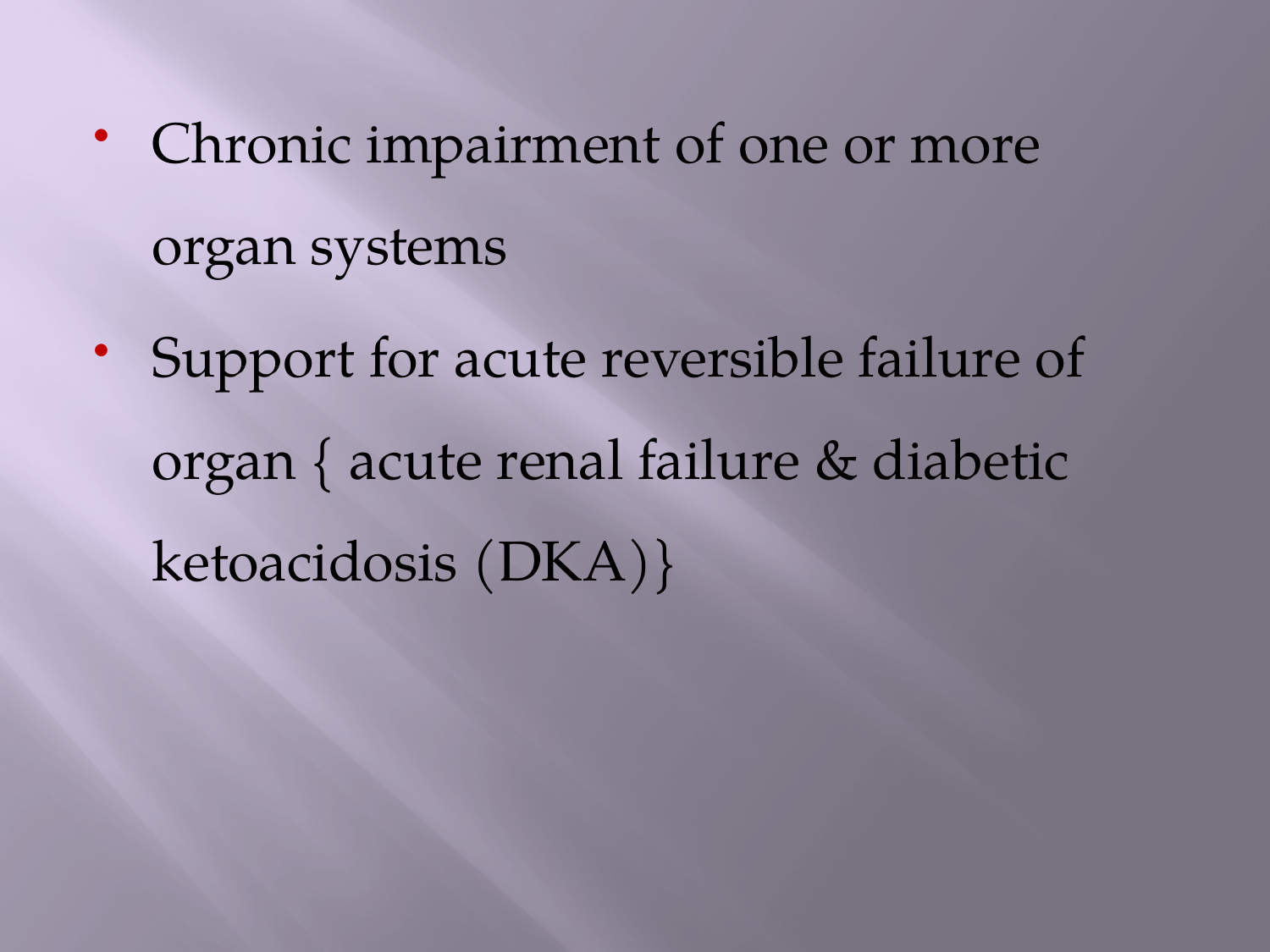

Chronic impairment of one or more organ systems
Support for acute reversible failure of organ { acute renal failure & diabetic ketoacidosis (DKA)}